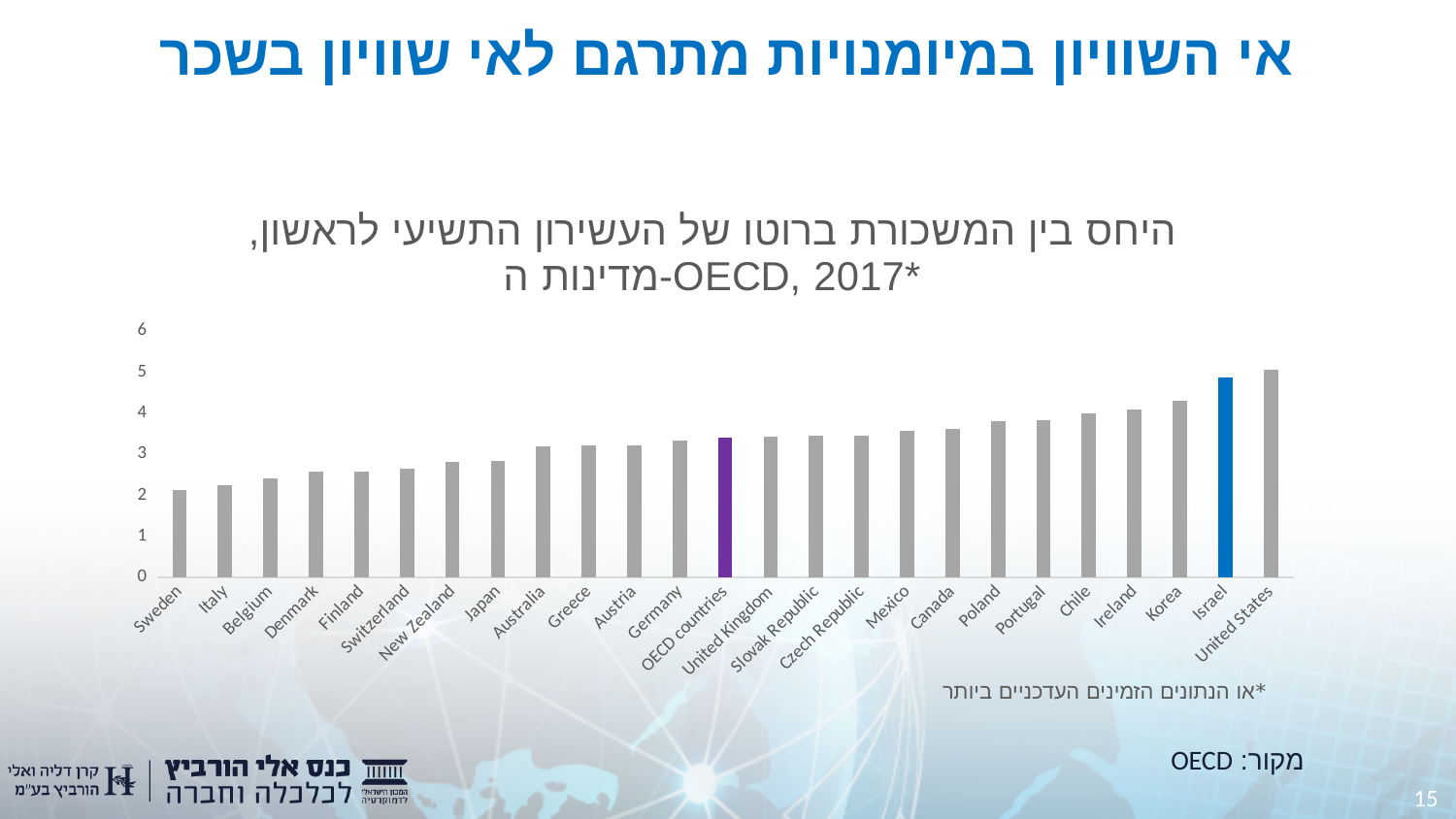

# אי השוויון במיומנויות מתרגם לאי שוויון בשכר

### Chart: היחס בין המשכורת ברוטו של העשירון התשיעי לראשון, מדינות ה-OECD, 2017*

| Category | 2017 |
|---|---|
| Sweden | 2.11504424778761 |
| Italy | 2.25 |
| Belgium | 2.40976265114196 |
| Denmark | 2.56347092134357 |
| Finland | 2.57130616198495 |
| Switzerland | 2.65460884724341 |
| New Zealand | 2.82058823529412 |
| Japan | 2.83264826776277 |
| Australia | 3.196 |
| Greece | 3.2 |
| Austria | 3.21872425511986 |
| Germany | 3.33333333333333 |
| OECD countries | 3.39104114136538 |
| United Kingdom | 3.42427093132644 |
| Slovak Republic | 3.4408446630026 |
| Czech Republic | 3.4537076421381 |
| Mexico | 3.57142857142857 |
| Canada | 3.60534591194969 |
| Poland | 3.80887891997122 |
| Portugal | 3.82519185236184 |
| Chile | 4.0 |
| Ireland | 4.09791889007471 |
| Korea | 4.30238071428571 |
| Israel | 4.86171047469596 |
| United States | 5.06569343065693 |
*או הנתונים הזמינים העדכניים ביותר
מקור: OECD
15